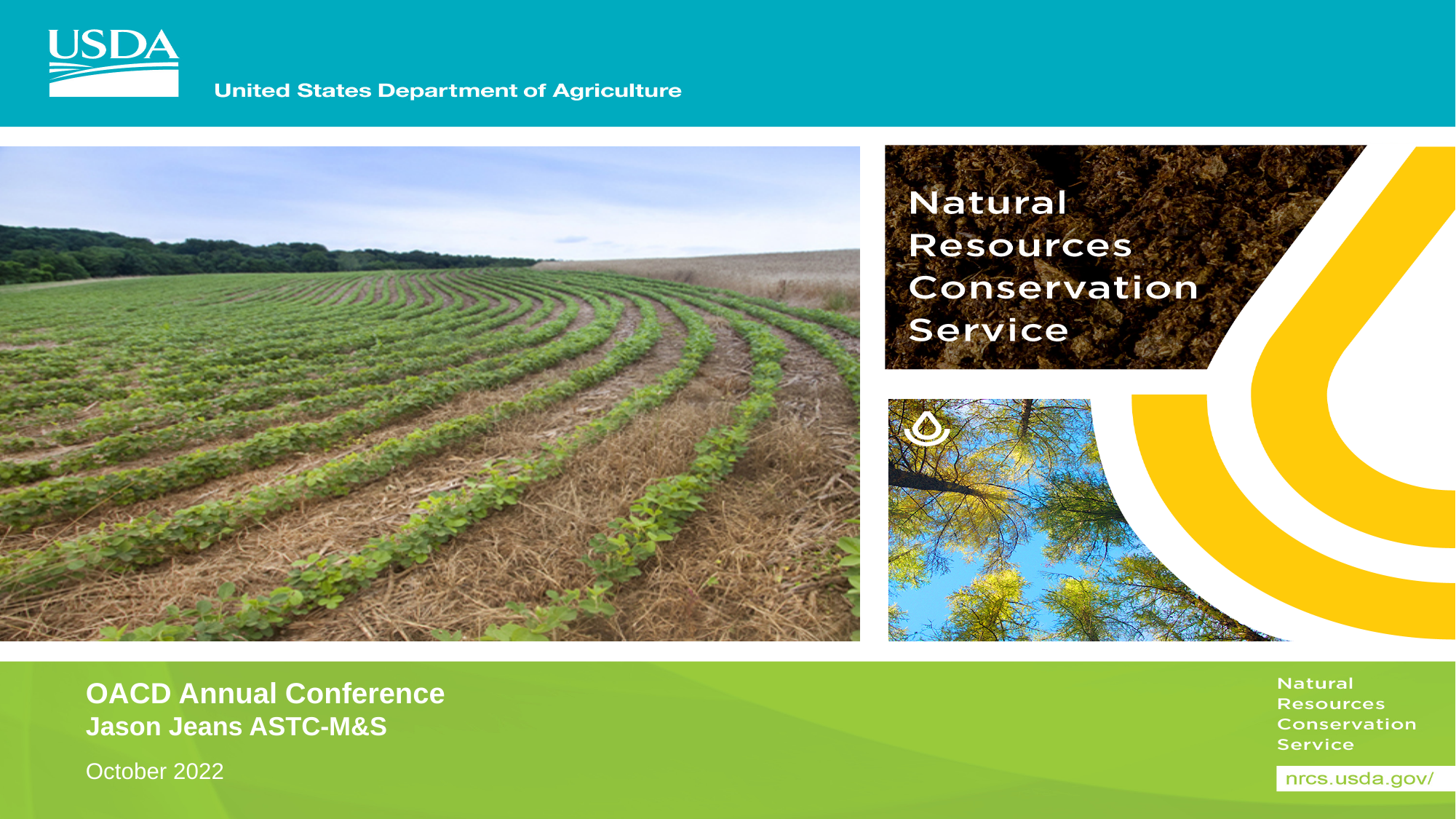

# OACD Annual Conference Jason Jeans ASTC-M&S
October 2022